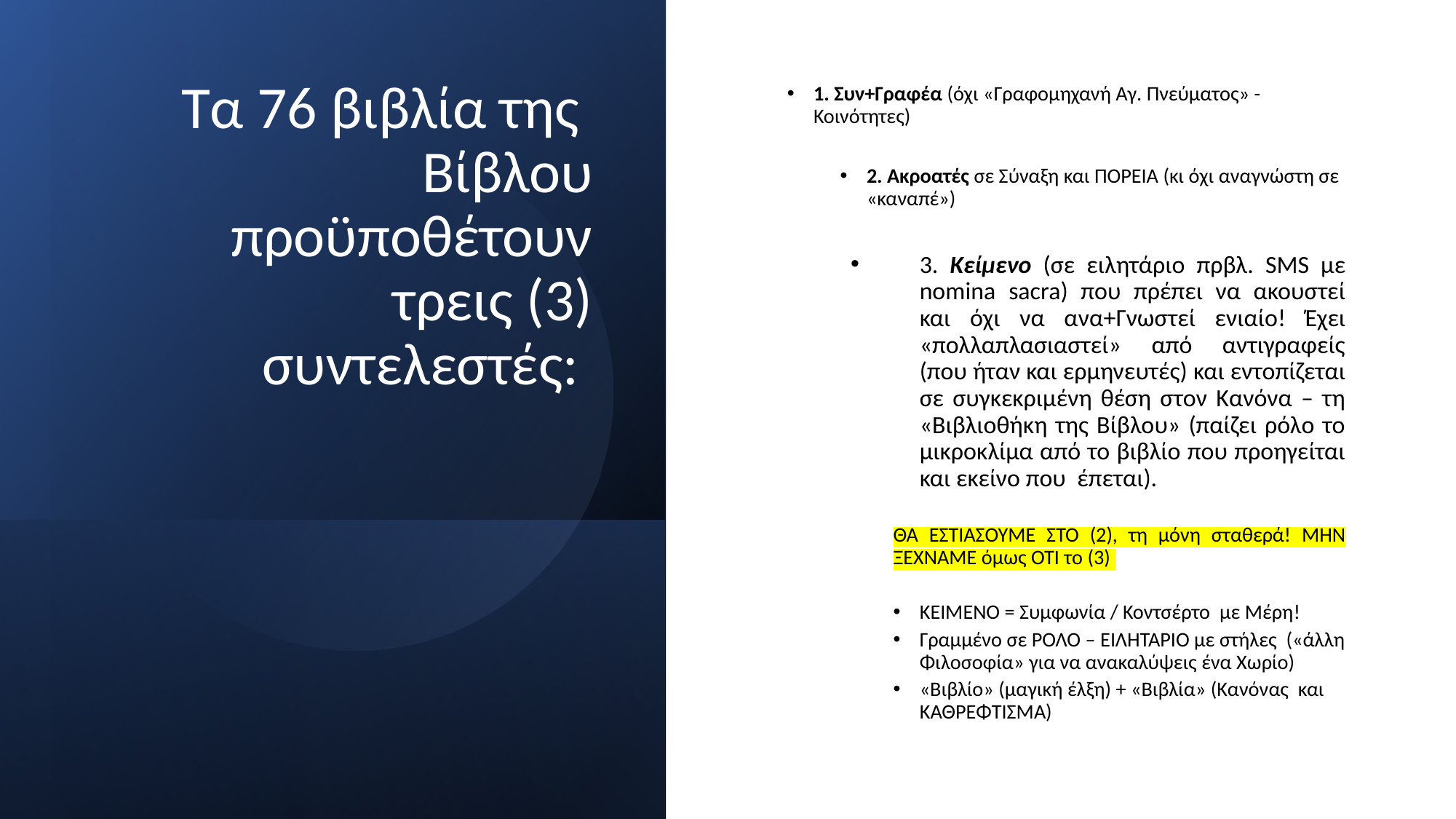

# Τα 76 βιβλία της  Βίβλου προϋποθέτουν τρεις (3) συντελεστές:

1. Συν+Γραφέα (όχι «Γραφομηχανή Αγ. Πνεύματος» - Κοινότητες)

2. Ακροατές σε Σύναξη και ΠΟΡΕΙΑ (κι όχι αναγνώστη σε «καναπέ»)

3. Κείμενο (σε ειλητάριο πρβλ. SMS με nomina sacra) που πρέπει να ακουστεί και όχι να ανα+Γνωστεί ενιαίο! Έχει «πολλαπλασιαστεί» από αντιγραφείς (που ήταν και ερμηνευτές) και εντοπίζεται σε συγκεκριμένη θέση στον Κανόνα – τη «Βιβλιοθήκη της Βίβλου» (παίζει ρόλο το μικροκλίμα από το βιβλίο που προηγείται και εκείνο που  έπεται).

ΘΑ ΕΣΤΙΑΣΟΥΜΕ ΣΤΟ (2), τη μόνη σταθερά! ΜΗΝ ΞΕΧΝΑΜΕ όμως ΌΤΙ το (3)

ΚΕΙΜΕΝΟ = Συμφωνία / Κοντσέρτο  με Μέρη!
Γραμμένο σε ΡΟΛΟ – ΕΙΛΗΤΑΡΙΟ με στήλες  («άλλη Φιλοσοφία» για να ανακαλύψεις ένα Χωρίο)
«Βιβλίο» (μαγική έλξη) + «Βιβλία» (Κανόνας  και ΚΑΘΡΈΦΤΙΣΜΑ)